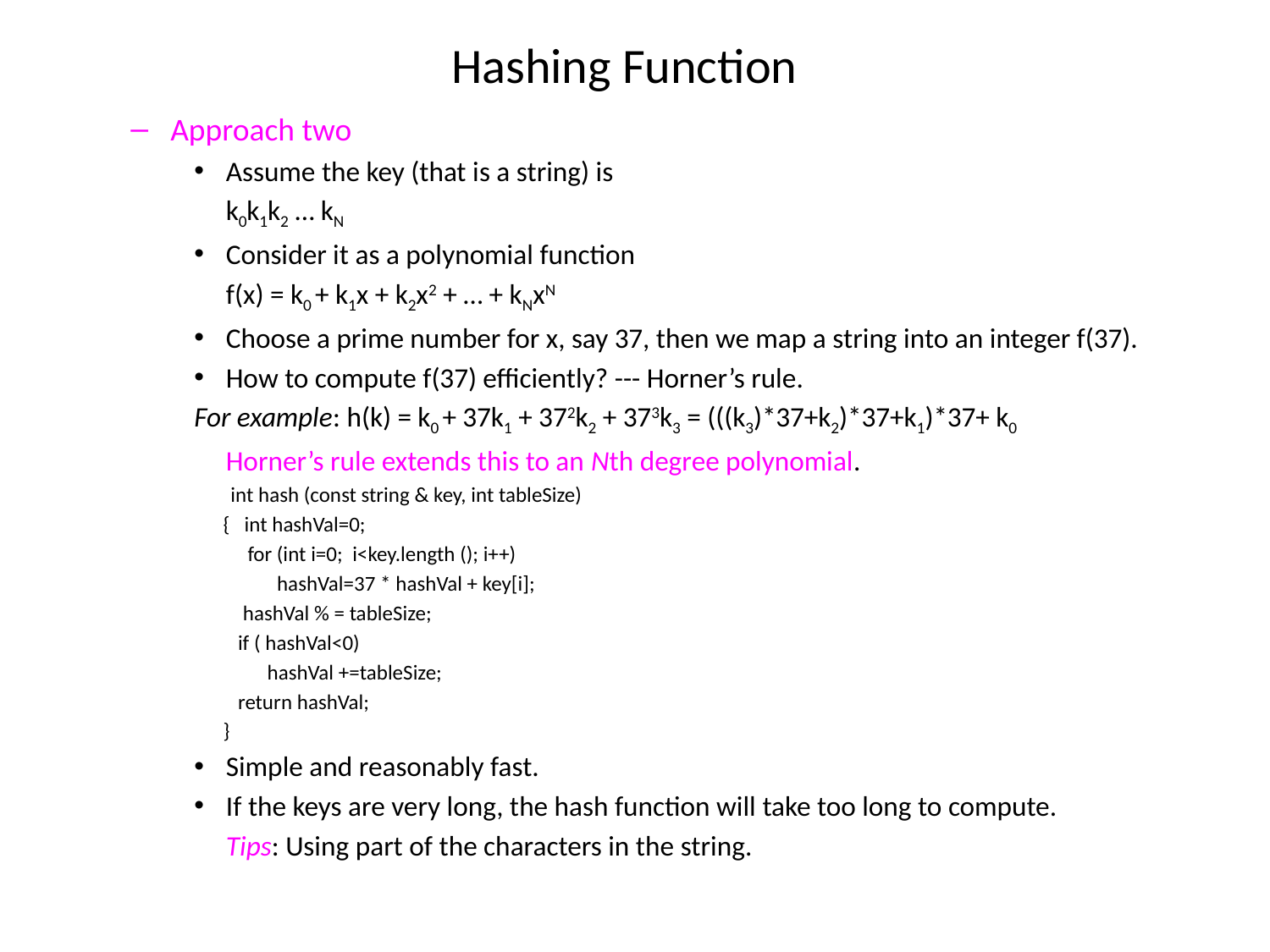

# Hashing Function
Approach two
Assume the key (that is a string) is
	k0k1k2 … kN
Consider it as a polynomial function
	f(x) = k0 + k1x + k2x2 + … + kNxN
Choose a prime number for x, say 37, then we map a string into an integer f(37).
How to compute f(37) efficiently? --- Horner’s rule.
For example: h(k) = k0 + 37k1 + 372k2 + 373k3 = (((k3)*37+k2)*37+k1)*37+ k0
	Horner’s rule extends this to an Nth degree polynomial.
	 int hash (const string & key, int tableSize)
      {   int hashVal=0;
           for (int i=0;  i<key.length (); i++)
                 hashVal=37 * hashVal + key[i];
          hashVal % = tableSize;
         if ( hashVal<0)
               hashVal +=tableSize;
         return hashVal;
      }
Simple and reasonably fast.
If the keys are very long, the hash function will take too long to compute.
	Tips: Using part of the characters in the string.